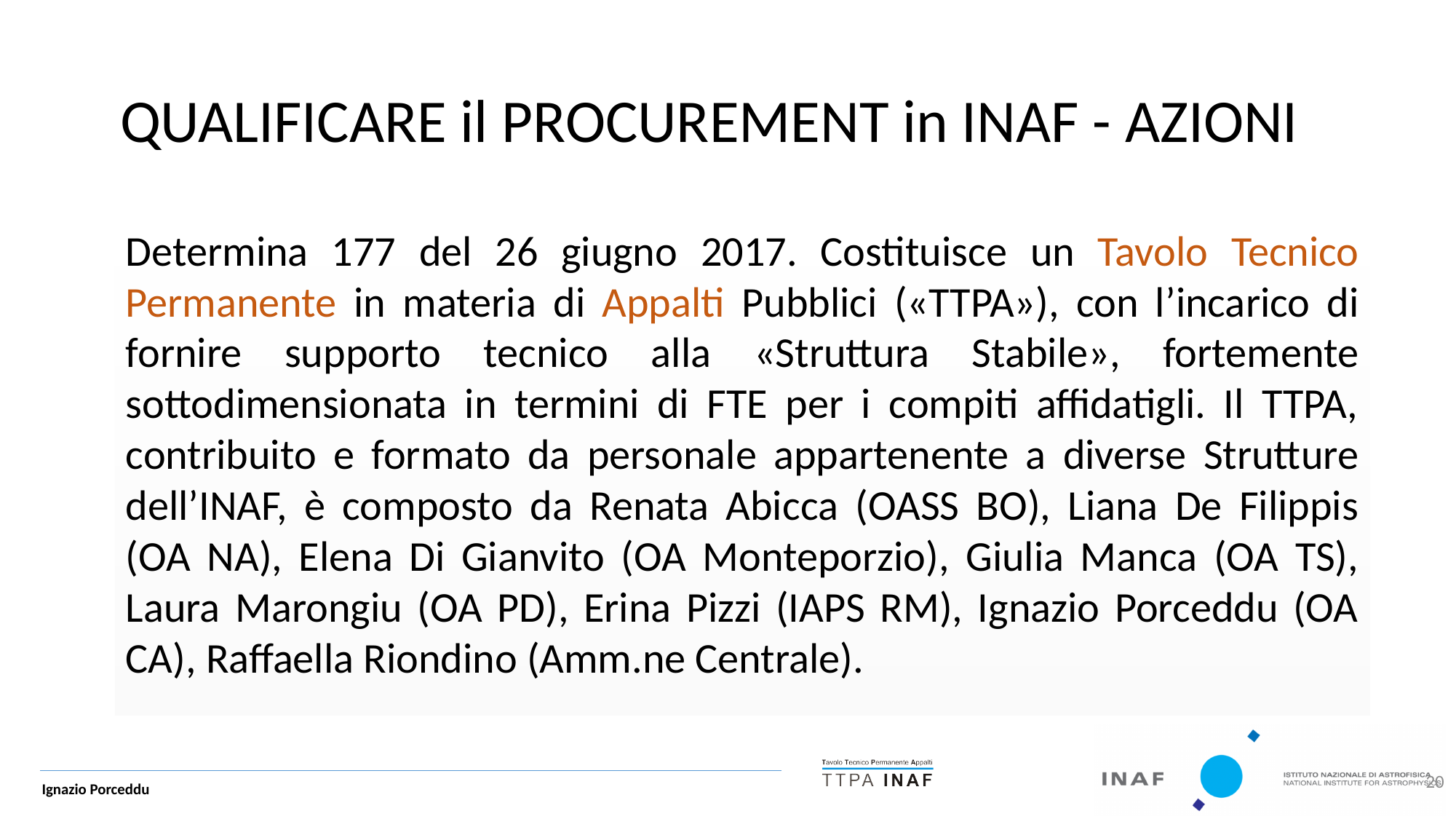

QUALIFICARE il PROCUREMENT in INAF - AZIONI
Determina 177 del 26 giugno 2017. Costituisce un Tavolo Tecnico Permanente in materia di Appalti Pubblici («TTPA»), con l’incarico di fornire supporto tecnico alla «Struttura Stabile», fortemente sottodimensionata in termini di FTE per i compiti affidatigli. Il TTPA, contribuito e formato da personale appartenente a diverse Strutture dell’INAF, è composto da Renata Abicca (OASS BO), Liana De Filippis (OA NA), Elena Di Gianvito (OA Monteporzio), Giulia Manca (OA TS), Laura Marongiu (OA PD), Erina Pizzi (IAPS RM), Ignazio Porceddu (OA CA), Raffaella Riondino (Amm.ne Centrale).
20